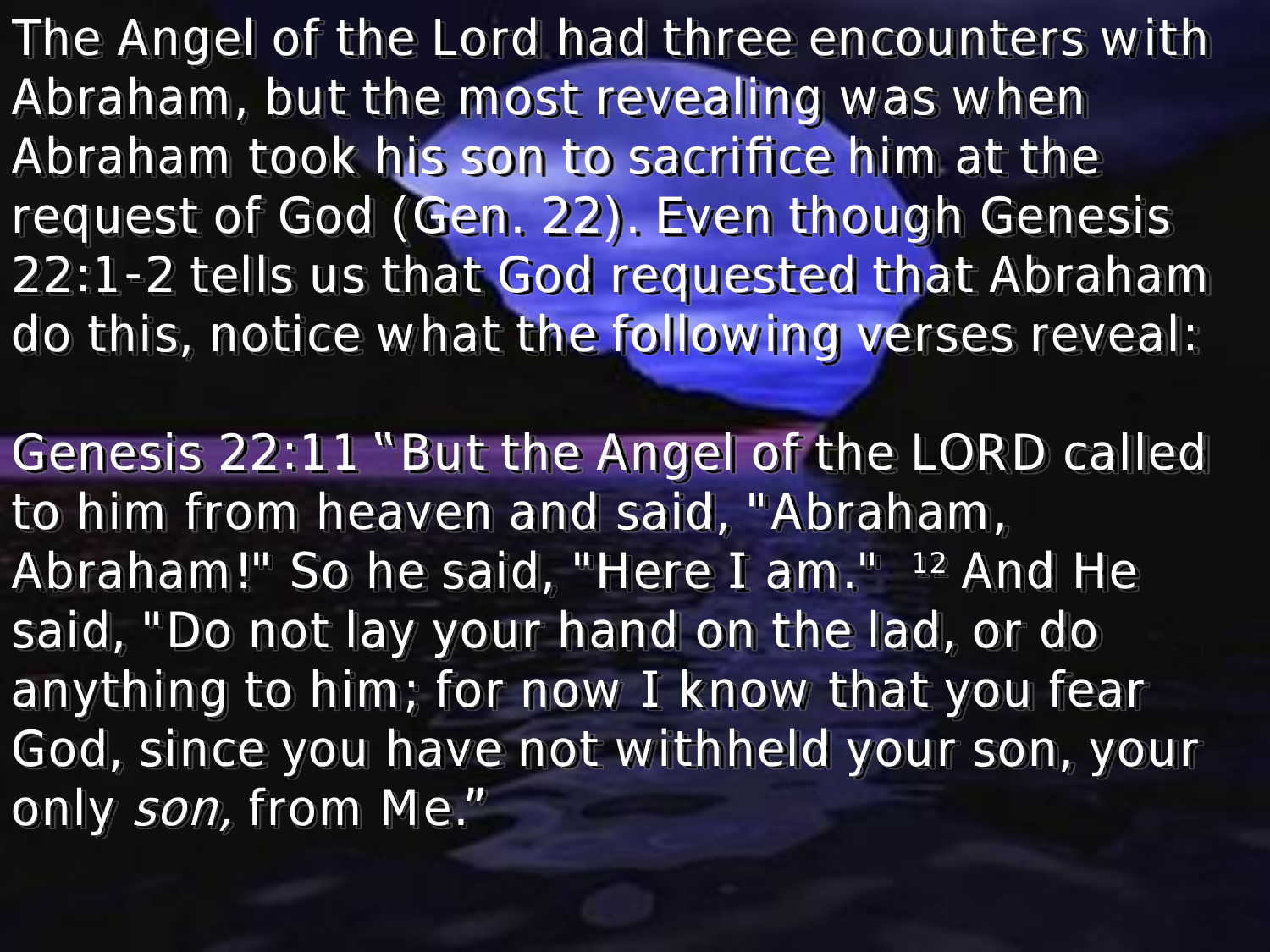

The Angel of the Lord had three encounters with Abraham, but the most revealing was when Abraham took his son to sacrifice him at the request of God (Gen. 22). Even though Genesis 22:1-2 tells us that God requested that Abraham do this, notice what the following verses reveal:

Genesis 22:11 “But the Angel of the LORD called to him from heaven and said, "Abraham, Abraham!" So he said, "Here I am."  12 And He said, "Do not lay your hand on the lad, or do anything to him; for now I know that you fear God, since you have not withheld your son, your only son, from Me.”